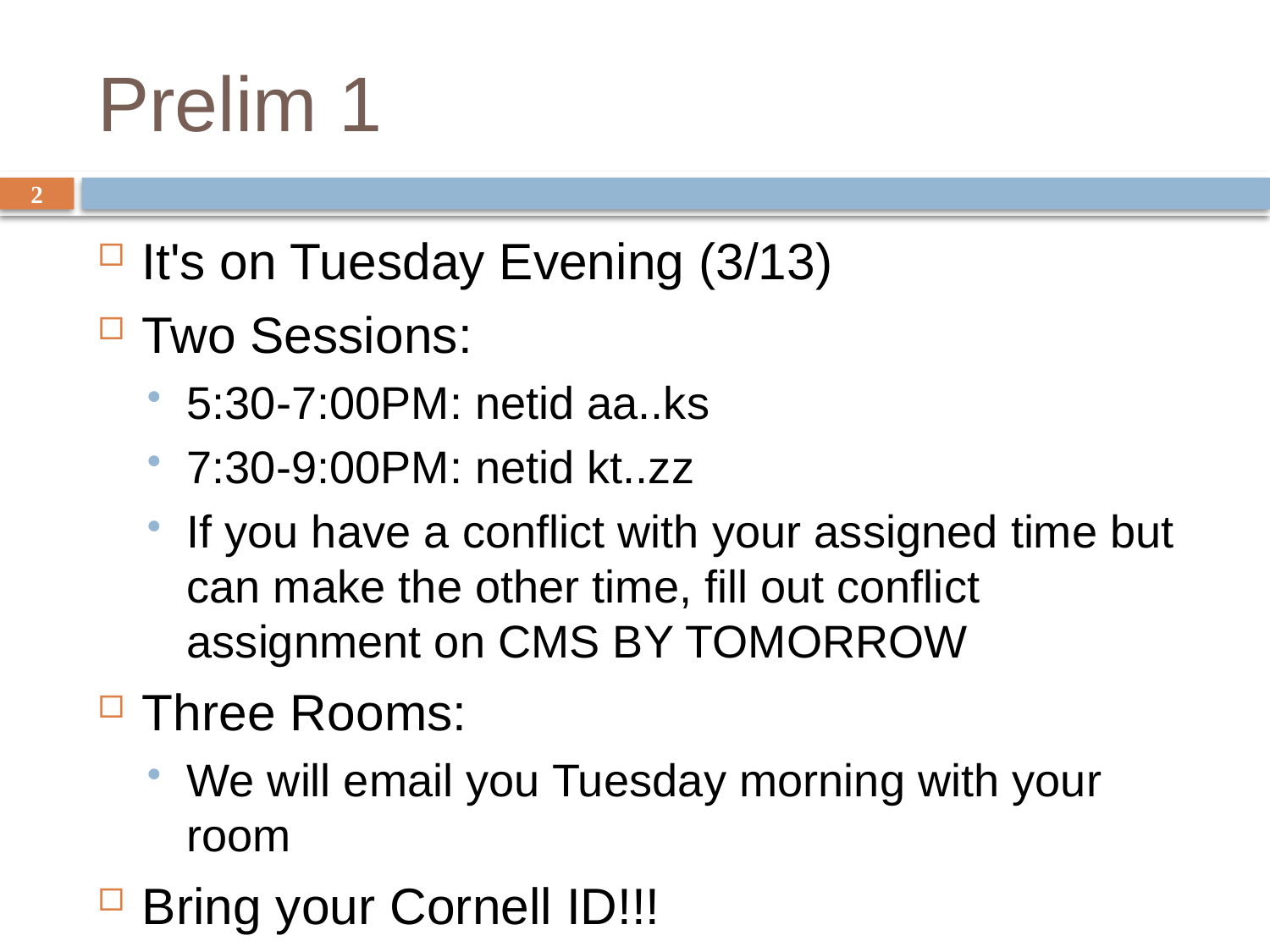

# Prelim 1
2
It's on Tuesday Evening (3/13)
Two Sessions:
5:30-7:00PM: netid aa..ks
7:30-9:00PM: netid kt..zz
If you have a conflict with your assigned time but can make the other time, fill out conflict assignment on CMS BY TOMORROW
Three Rooms:
We will email you Tuesday morning with your room
Bring your Cornell ID!!!